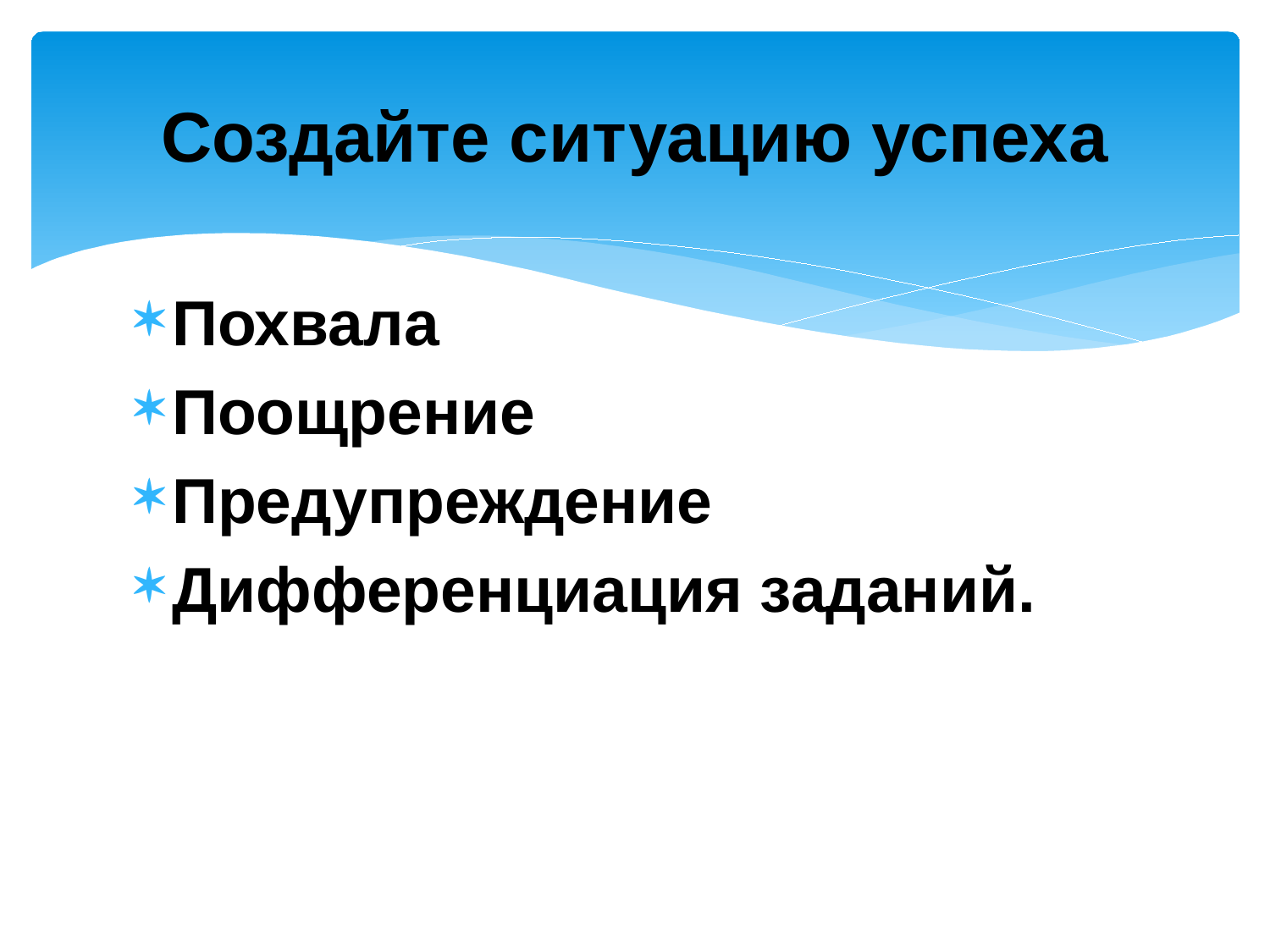

# Создайте ситуацию успеха
Похвала
Поощрение
Предупреждение
Дифференциация заданий.